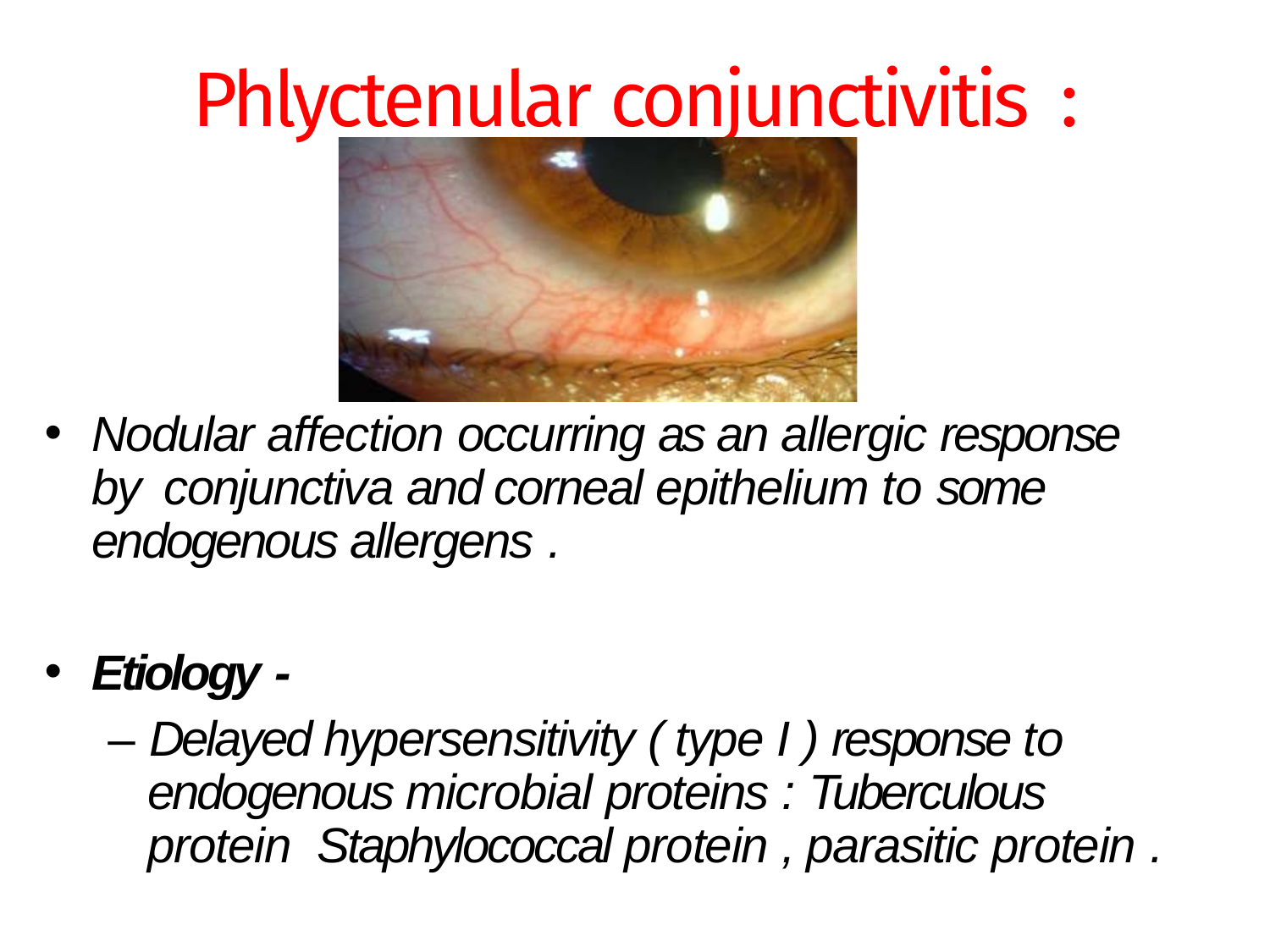

# Phlyctenular conjunctivitis :

Nodular affection occurring as an allergic response by  conjunctiva and corneal epithelium to some  endogenous allergens .

Etiology -
– Delayed hypersensitivity ( type I ) response to  endogenous microbial proteins : Tuberculous protein  Staphylococcal protein , parasitic protein .